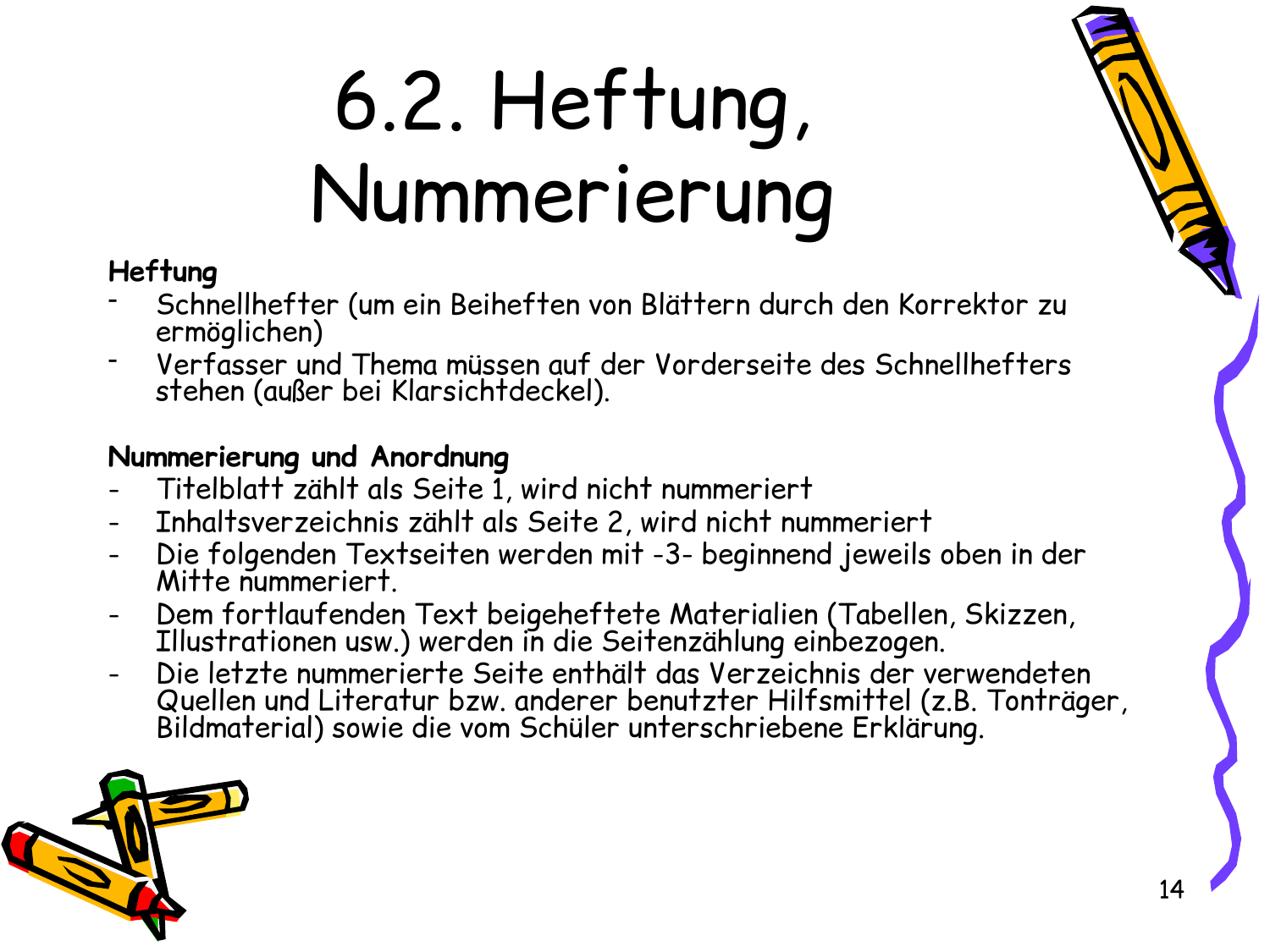

# 6.2. Heftung, Nummerierung
Heftung
Schnellhefter (um ein Beiheften von Blättern durch den Korrektor zu ermöglichen)
Verfasser und Thema müssen auf der Vorderseite des Schnellhefters stehen (außer bei Klarsichtdeckel).

Nummerierung und Anordnung
-	Titelblatt zählt als Seite 1, wird nicht nummeriert
-	Inhaltsverzeichnis zählt als Seite 2, wird nicht nummeriert
-	Die folgenden Textseiten werden mit -3- beginnend jeweils oben in der Mitte nummeriert.
-	Dem fortlaufenden Text beigeheftete Materialien (Tabellen, Skizzen, Illustrationen usw.) werden in die Seitenzählung einbezogen.
-	Die letzte nummerierte Seite enthält das Verzeichnis der verwendeten Quellen und Literatur bzw. anderer benutzter Hilfsmittel (z.B. Tonträger, Bildmaterial) sowie die vom Schüler unterschriebene Erklärung.

14